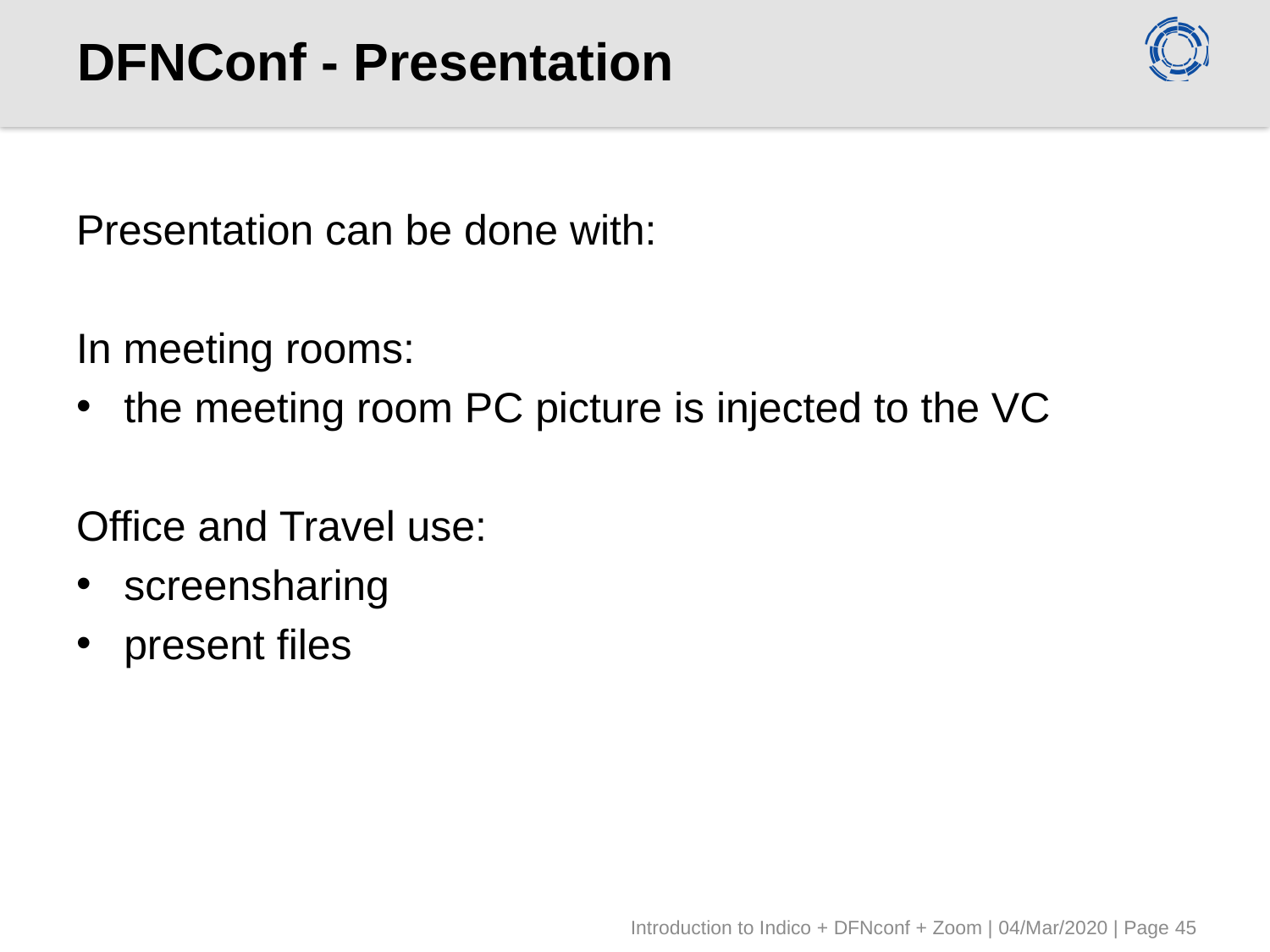

# DFNConf - Presentation
Presentation can be done with:

In meeting rooms:
the meeting room PC picture is injected to the VC

Office and Travel use:
screensharing
present files
Introduction to Indico + DFNconf + Zoom | 04/Mar/2020 | Page 45